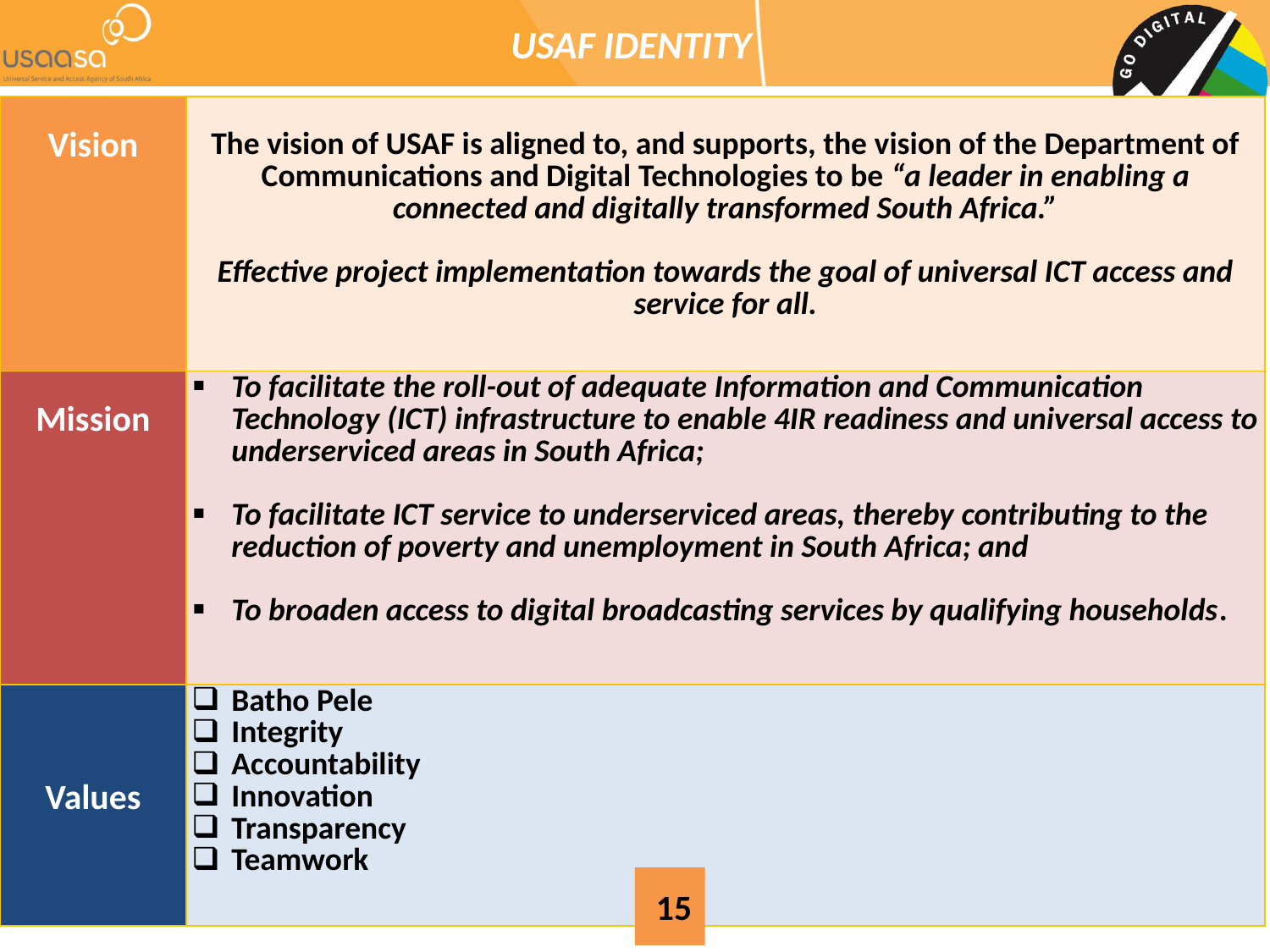

# USAF IDENTITY
| Vision | The vision of USAF is aligned to, and supports, the vision of the Department of Communications and Digital Technologies to be “a leader in enabling a connected and digitally transformed South Africa.” Effective project implementation towards the goal of universal ICT access and service for all. |
| --- | --- |
| Mission | To facilitate the roll-out of adequate Information and Communication Technology (ICT) infrastructure to enable 4IR readiness and universal access to underserviced areas in South Africa; To facilitate ICT service to underserviced areas, thereby contributing to the reduction of poverty and unemployment in South Africa; and To broaden access to digital broadcasting services by qualifying households. |
| Values | Batho Pele Integrity Accountability Innovation Transparency Teamwork |
15